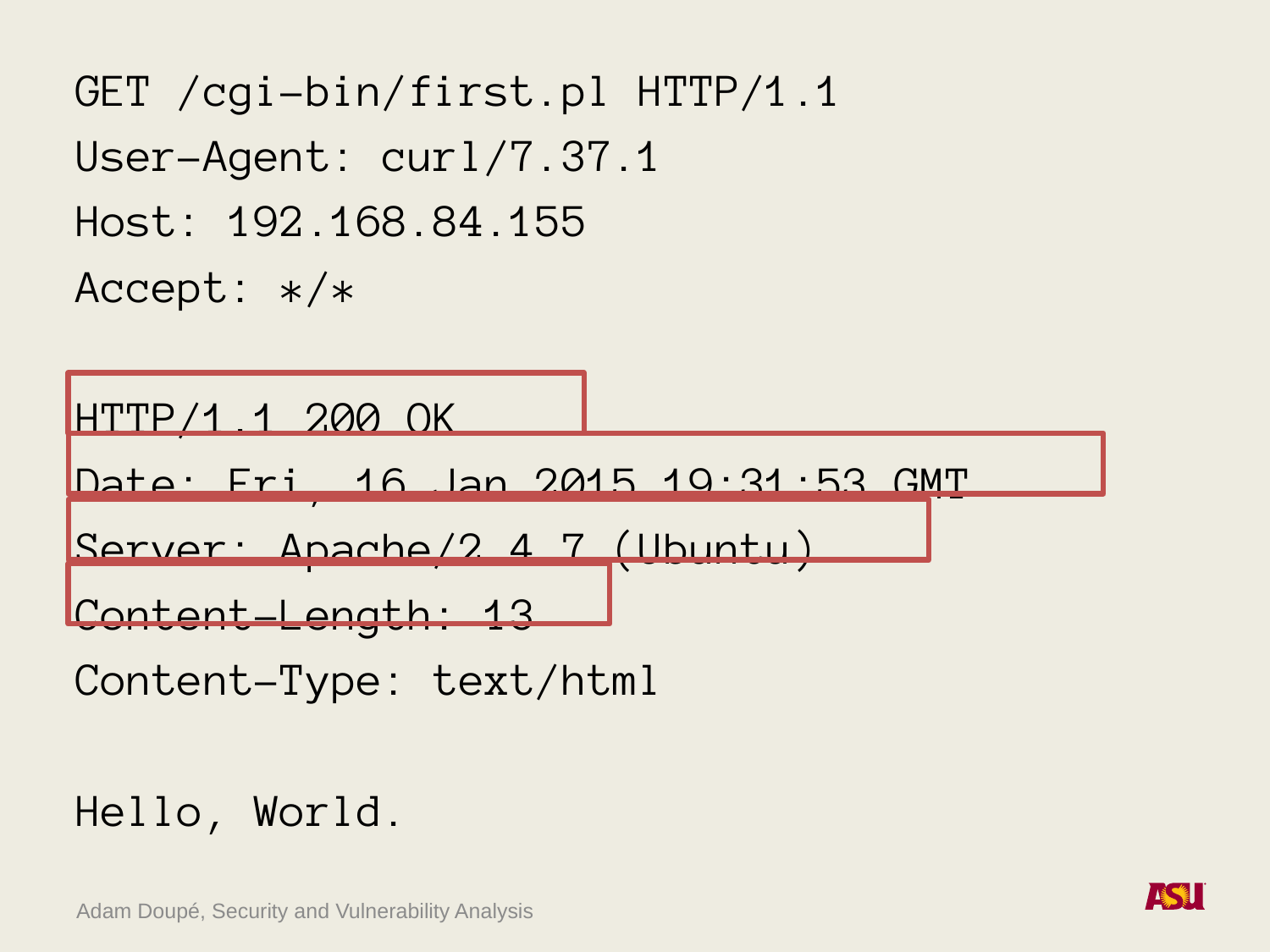

GET /cgi-bin/first.pl HTTP/1.1
User-Agent: curl/7.37.1
Host: 192.168.84.155
Accept: */*

HTTP/1.1 200 OK
Date: Fri, 16 Jan 2015 19:31:53 GMT
Server: Apache/2.4.7 (Ubuntu)
Content-Length: 13
Content-Type: text/html

Hello, World.